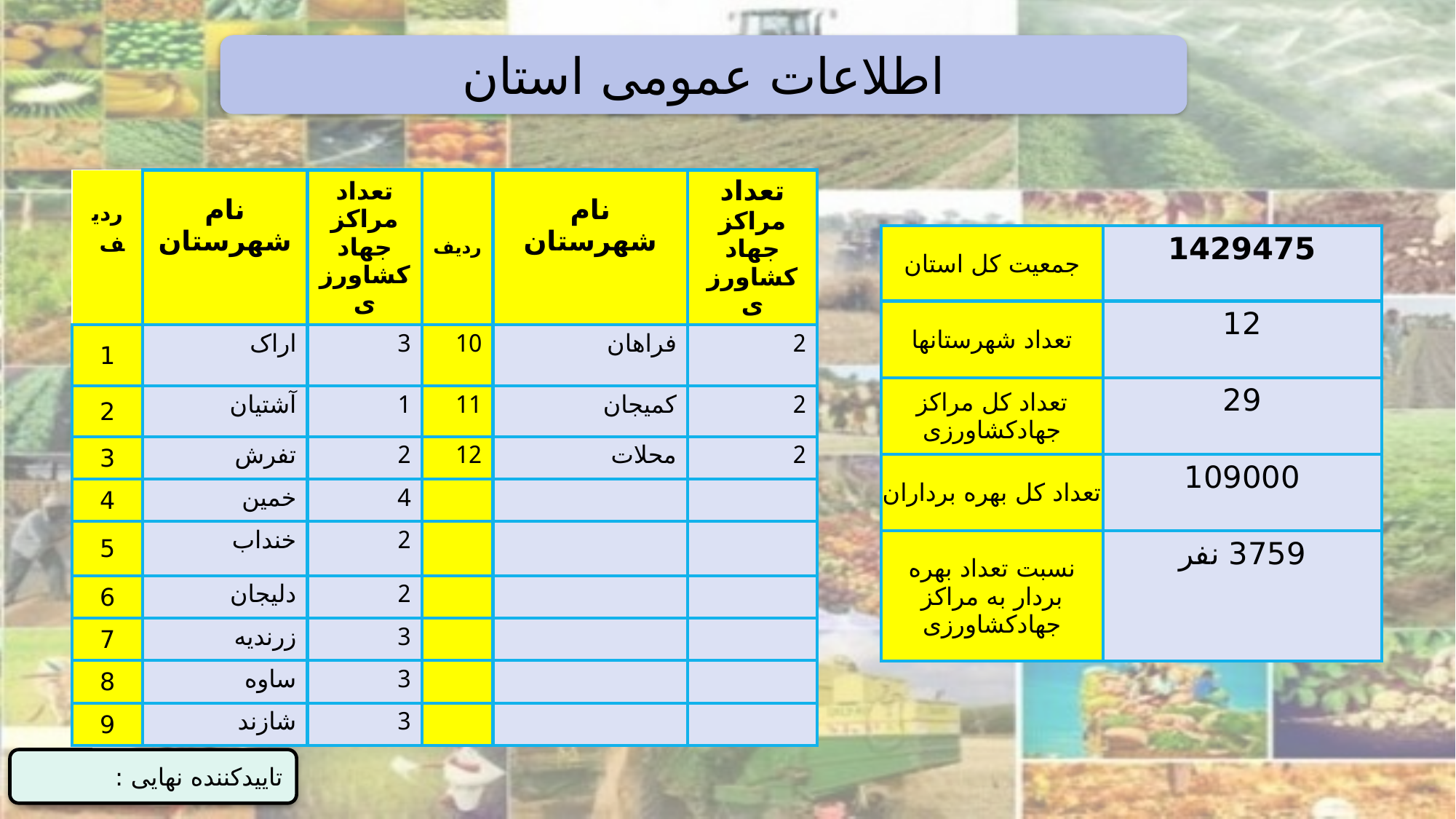

اطلاعات عمومی استان
| ردیف | نام شهرستان | تعداد مراکز جهاد کشاورزی | ردیف | نام شهرستان | تعداد مراکز جهاد کشاورزی |
| --- | --- | --- | --- | --- | --- |
| 1 | اراک | 3 | 10 | فراهان | 2 |
| 2 | آشتیان | 1 | 11 | کمیجان | 2 |
| 3 | تفرش | 2 | 12 | محلات | 2 |
| 4 | خمین | 4 |  |  |  |
| 5 | خنداب | 2 |  |  |  |
| 6 | دلیجان | 2 |  |  |  |
| 7 | زرندیه | 3 |  |  |  |
| 8 | ساوه | 3 |  |  |  |
| 9 | شازند | 3 |  |  |  |
| جمعیت کل استان | 1429475 |
| --- | --- |
| تعداد شهرستانها | 12 |
| تعداد کل مراکز جهادکشاورزی | 29 |
| تعداد کل بهره برداران | 109000 |
| نسبت تعداد بهره بردار به مراکز جهادکشاورزی | 3759 نفر |

تاییدکننده نهایی :